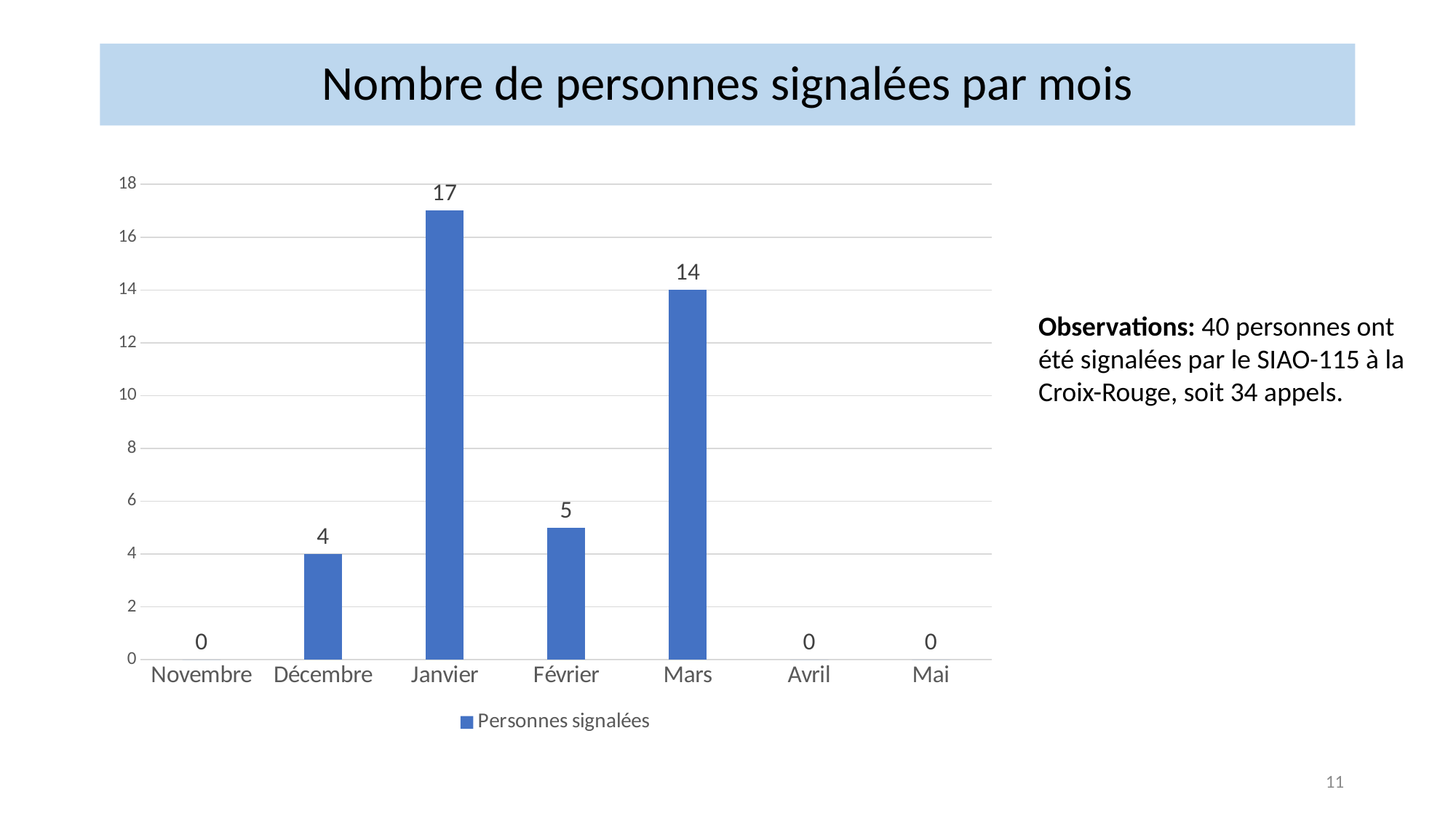

# Nombre de personnes signalées par mois

### Chart

| Category | Personnes signalées |
|---|---|
| Novembre | 0.0 |
| Décembre | 4.0 |
| Janvier | 17.0 |
| Février | 5.0 |
| Mars | 14.0 |
| Avril | 0.0 |
| Mai | 0.0 |
Observations: 40 personnes ont été signalées par le SIAO-115 à la Croix-Rouge, soit 34 appels.
11